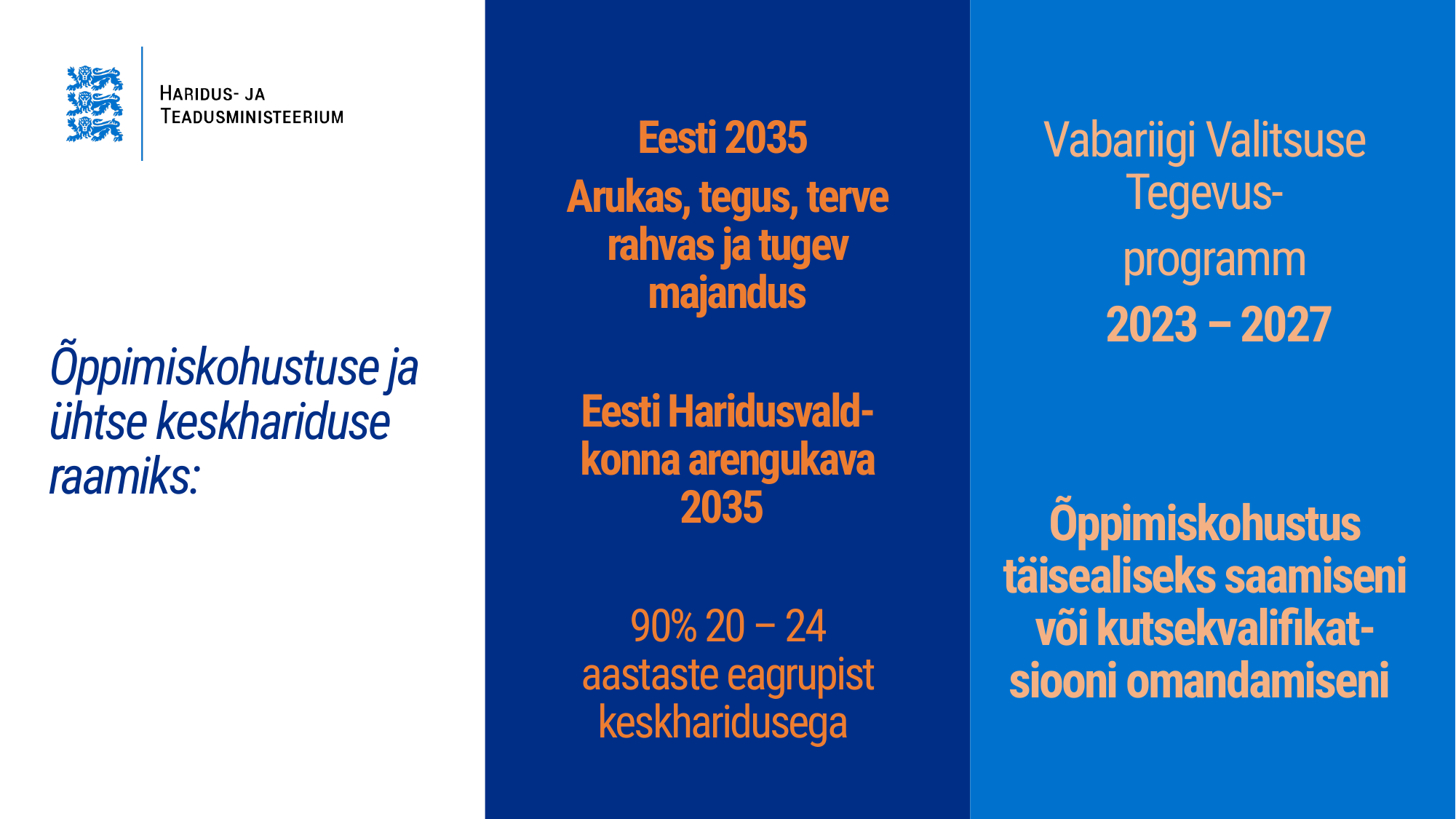

Eesti 2035
Arukas, tegus, terve rahvas ja tugev majandus

Eesti Haridusvald-konna arengukava 2035

90% 20 – 24 aastaste eagrupist keskharidusega
Vabariigi Valitsuse Tegevus-
   programm
   2023 – 2027

Õppimiskohustus täisealiseks saamiseni või kutsekvalifikat-siooni omandamiseni

Õppimiskohustuse ja ühtse keskhariduse raamiks: